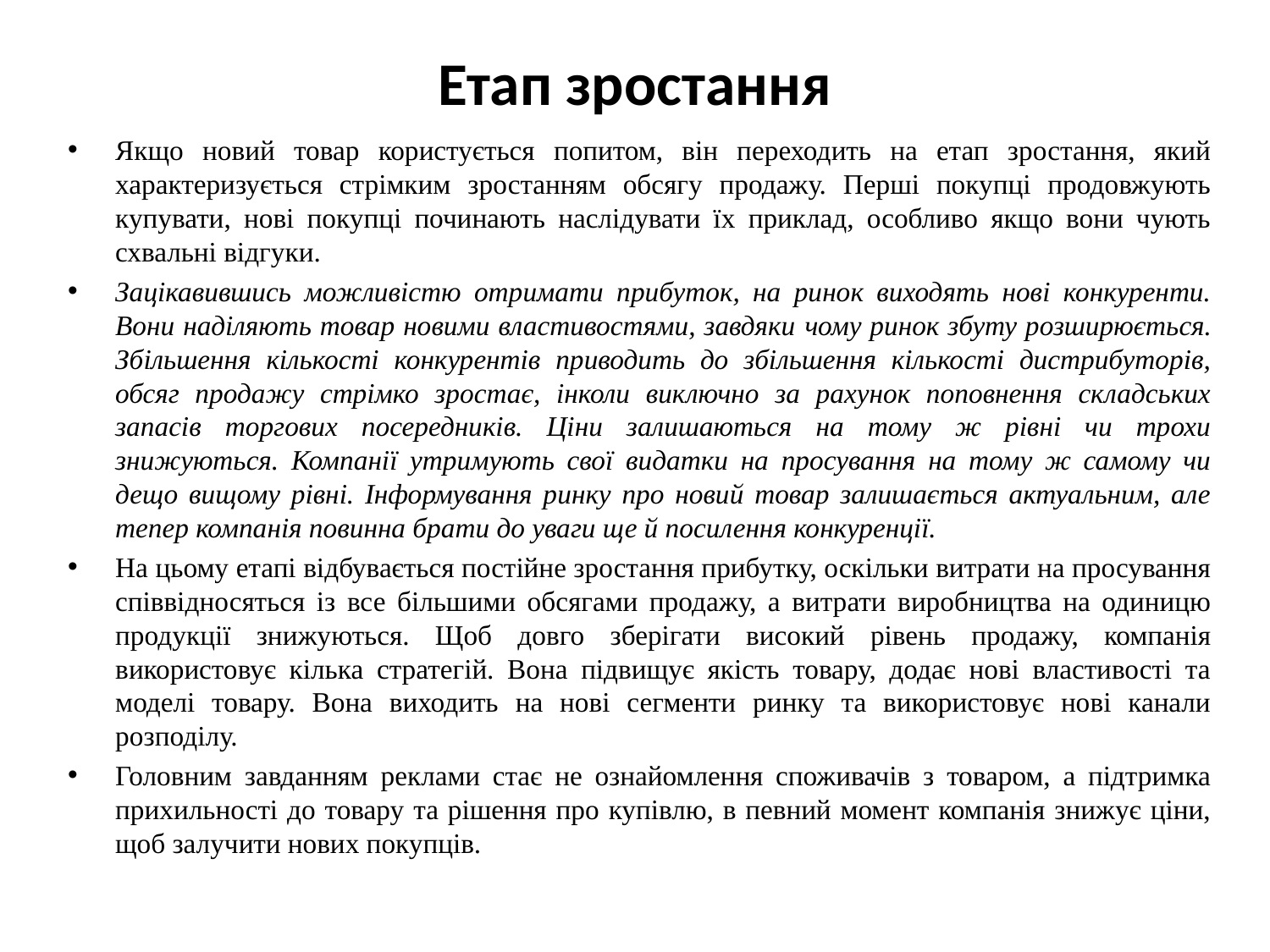

# Етап зростання
Якщо новий товар користується попитом, він переходить на етап зростання, який характеризується стрімким зростанням обсягу продажу. Перші покупці продовжують купувати, нові покупці починають наслідувати їх приклад, особливо якщо вони чують схвальні відгуки.
Зацікавившись можливістю отримати прибуток, на ринок виходять нові конкуренти. Вони наділяють товар новими властивостями, завдяки чому ринок збуту розширюється. Збільшення кількості конкурентів приводить до збільшення кількості дистрибуторів, обсяг продажу стрімко зростає, інколи виключно за рахунок поповнення складських запасів торгових посередників. Ціни залишаються на тому ж рівні чи трохи знижуються. Компанії утримують свої видатки на просування на тому ж самому чи дещо вищому рівні. Інформування ринку про новий товар залишається актуальним, але тепер компанія повинна брати до уваги ще й посилення конкуренції.
На цьому етапі відбувається постійне зростання прибутку, оскільки витрати на просування співвідносяться із все більшими обсягами продажу, а витрати виробництва на одиницю продукції знижуються. Щоб довго зберігати високий рівень продажу, компанія використовує кілька стратегій. Вона підвищує якість товару, додає нові властивості та моделі товару. Вона виходить на нові сегменти ринку та використовує нові канали розподілу.
Головним завданням реклами стає не ознайомлення споживачів з товаром, а підтримка прихильності до товару та рішення про купівлю, в певний момент компанія знижує ціни, щоб залучити нових покупців.